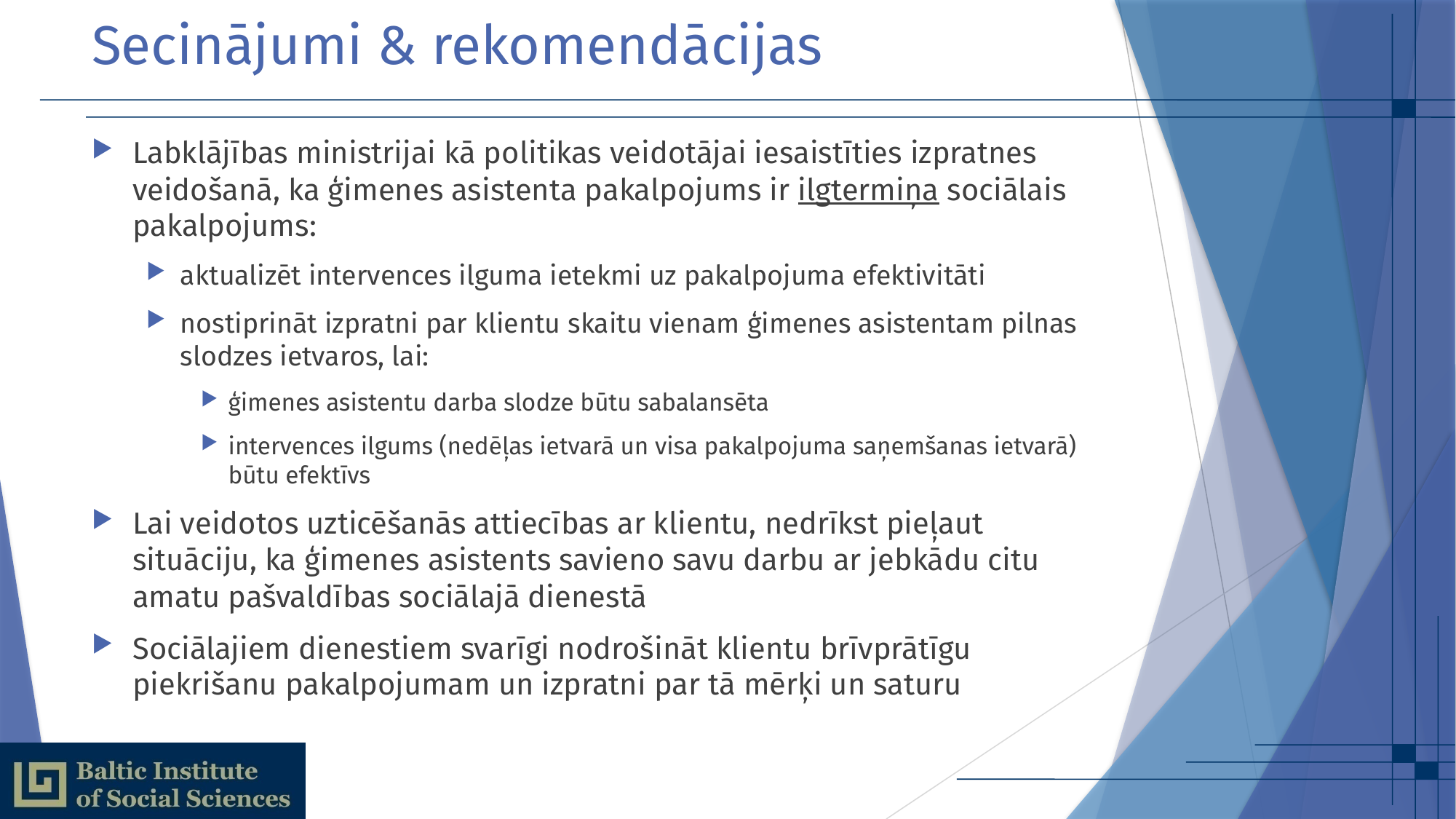

# Secinājumi & rekomendācijas
Labklājības ministrijai kā politikas veidotājai iesaistīties izpratnes veidošanā, ka ģimenes asistenta pakalpojums ir ilgtermiņa sociālais pakalpojums:
aktualizēt intervences ilguma ietekmi uz pakalpojuma efektivitāti
nostiprināt izpratni par klientu skaitu vienam ģimenes asistentam pilnas slodzes ietvaros, lai:
ģimenes asistentu darba slodze būtu sabalansēta
intervences ilgums (nedēļas ietvarā un visa pakalpojuma saņemšanas ietvarā) būtu efektīvs
Lai veidotos uzticēšanās attiecības ar klientu, nedrīkst pieļaut situāciju, ka ģimenes asistents savieno savu darbu ar jebkādu citu amatu pašvaldības sociālajā dienestā
Sociālajiem dienestiem svarīgi nodrošināt klientu brīvprātīgu piekrišanu pakalpojumam un izpratni par tā mērķi un saturu